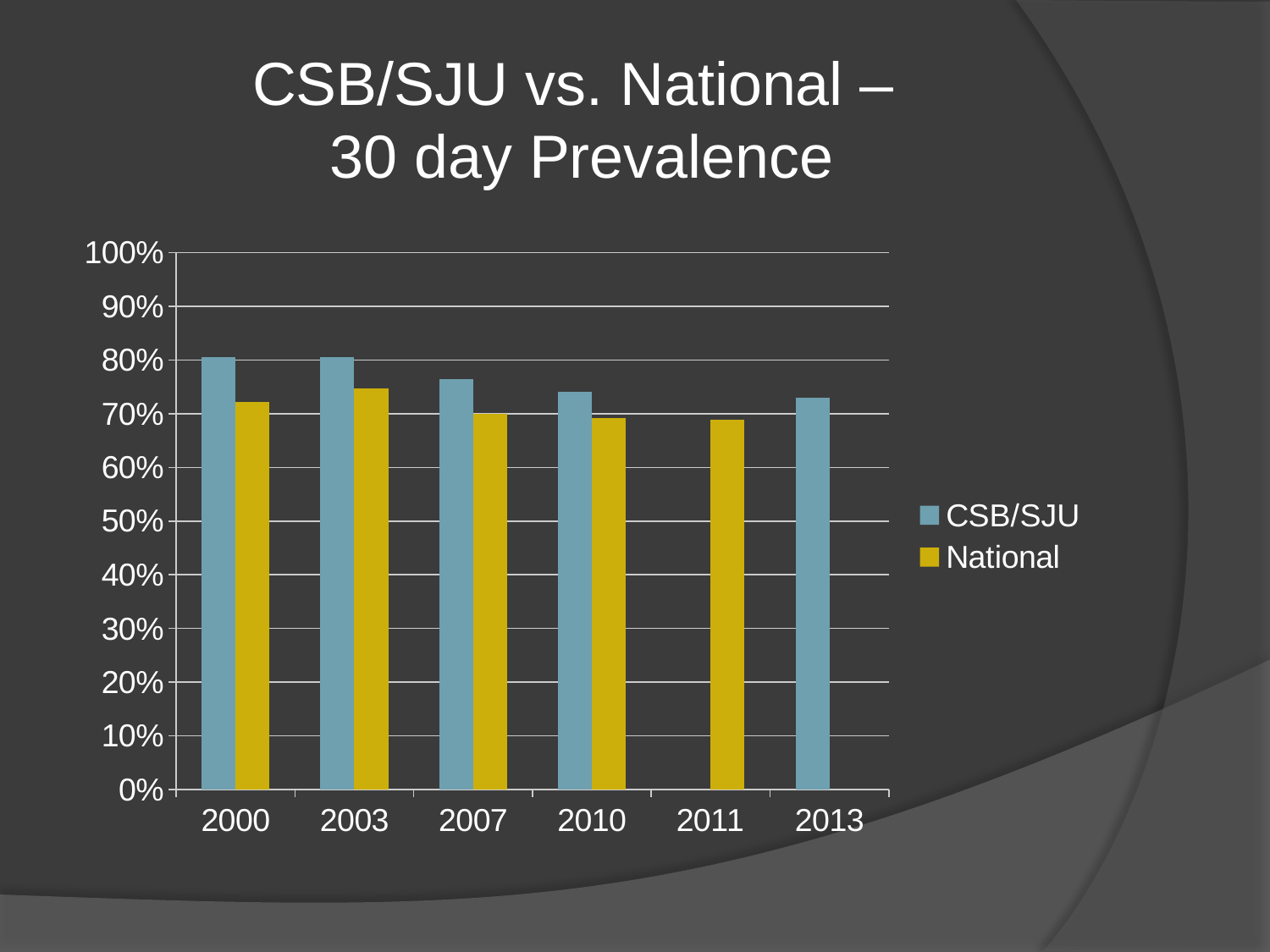

# CSB/SJU vs. National – 30 day Prevalence

### Chart

| Category | CSB/SJU | National |
|---|---|---|
| 2000 | 0.806 | 0.721 |
| 2003 | 0.806 | 0.747 |
| 2007 | 0.765 | 0.7 |
| 2010 | 0.741 | 0.692 |
| 2011 | None | 0.688 |
| 2013 | 0.729 | None |